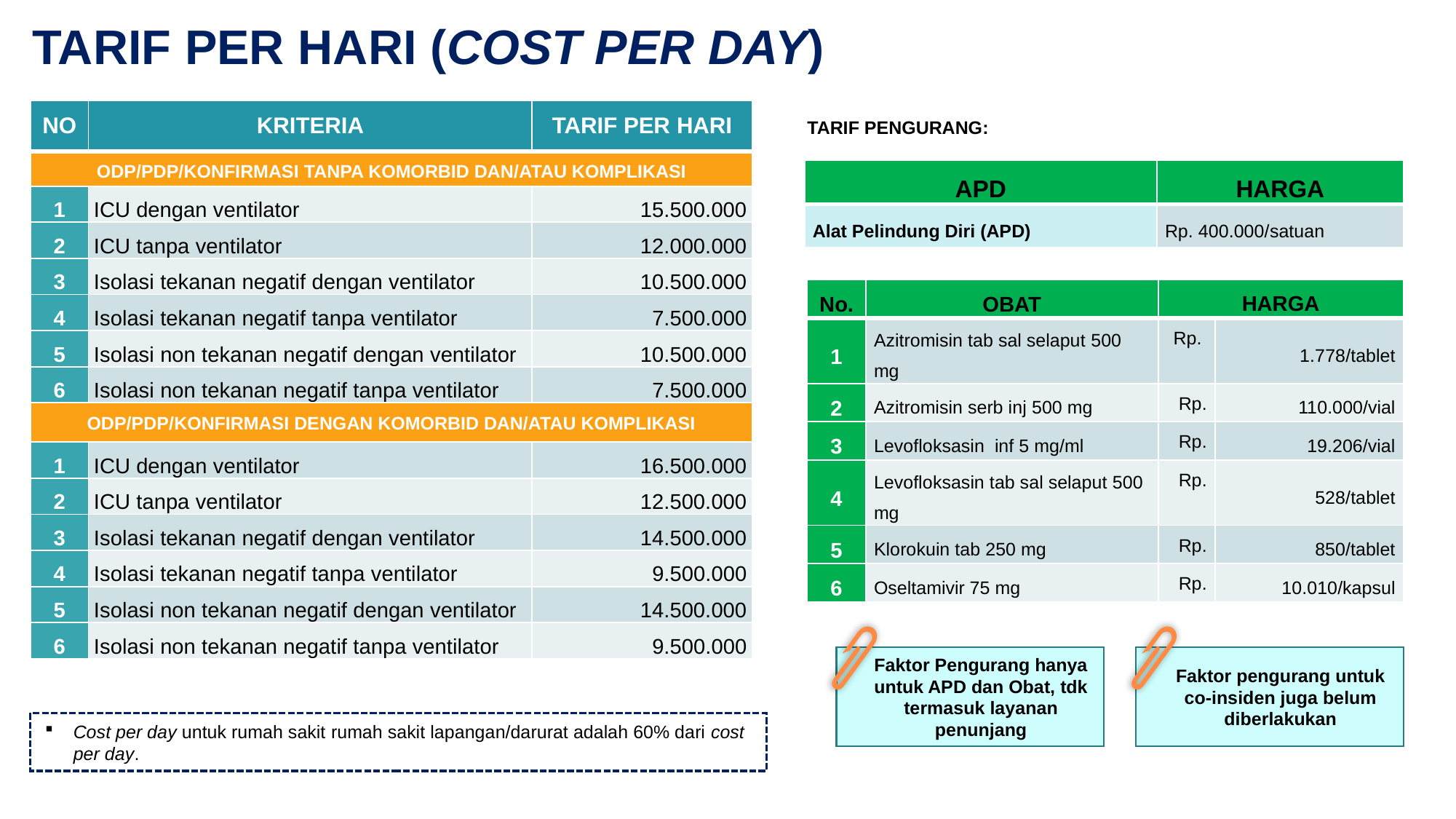

# TARIF PER HARI (COST PER DAY)
| NO | KRITERIA | TARIF PER HARI |
| --- | --- | --- |
| ODP/PDP/KONFIRMASI TANPA KOMORBID DAN/ATAU KOMPLIKASI |  |  |
| 1 | ICU dengan ventilator | 15.500.000 |
| 2 | ICU tanpa ventilator | 12.000.000 |
| 3 | Isolasi tekanan negatif dengan ventilator | 10.500.000 |
| 4 | Isolasi tekanan negatif tanpa ventilator | 7.500.000 |
| 5 | Isolasi non tekanan negatif dengan ventilator | 10.500.000 |
| 6 | Isolasi non tekanan negatif tanpa ventilator | 7.500.000 |
| ODP/PDP/KONFIRMASI DENGAN KOMORBID DAN/ATAU KOMPLIKASI |  |  |
| 1 | ICU dengan ventilator | 16.500.000 |
| 2 | ICU tanpa ventilator | 12.500.000 |
| 3 | Isolasi tekanan negatif dengan ventilator | 14.500.000 |
| 4 | Isolasi tekanan negatif tanpa ventilator | 9.500.000 |
| 5 | Isolasi non tekanan negatif dengan ventilator | 14.500.000 |
| 6 | Isolasi non tekanan negatif tanpa ventilator | 9.500.000 |
TARIF PENGURANG:
| APD | HARGA |
| --- | --- |
| Alat Pelindung Diri (APD) | Rp. 400.000/satuan |
| No. | OBAT | HARGA |  |
| --- | --- | --- | --- |
| 1 | Azitromisin tab sal selaput 500 mg | Rp. | 1.778/tablet |
| 2 | Azitromisin serb inj 500 mg | Rp. | 110.000/vial |
| 3 | Levofloksasin inf 5 mg/ml | Rp. | 19.206/vial |
| 4 | Levofloksasin tab sal selaput 500 mg | Rp. | 528/tablet |
| 5 | Klorokuin tab 250 mg | Rp. | 850/tablet |
| 6 | Oseltamivir 75 mg | Rp. | 10.010/kapsul |

Faktor Pengurang hanya untuk APD dan Obat, tdk termasuk layanan penunjang

Faktor pengurang untuk co-insiden juga belum diberlakukan
Cost per day untuk rumah sakit rumah sakit lapangan/darurat adalah 60% dari cost per day.